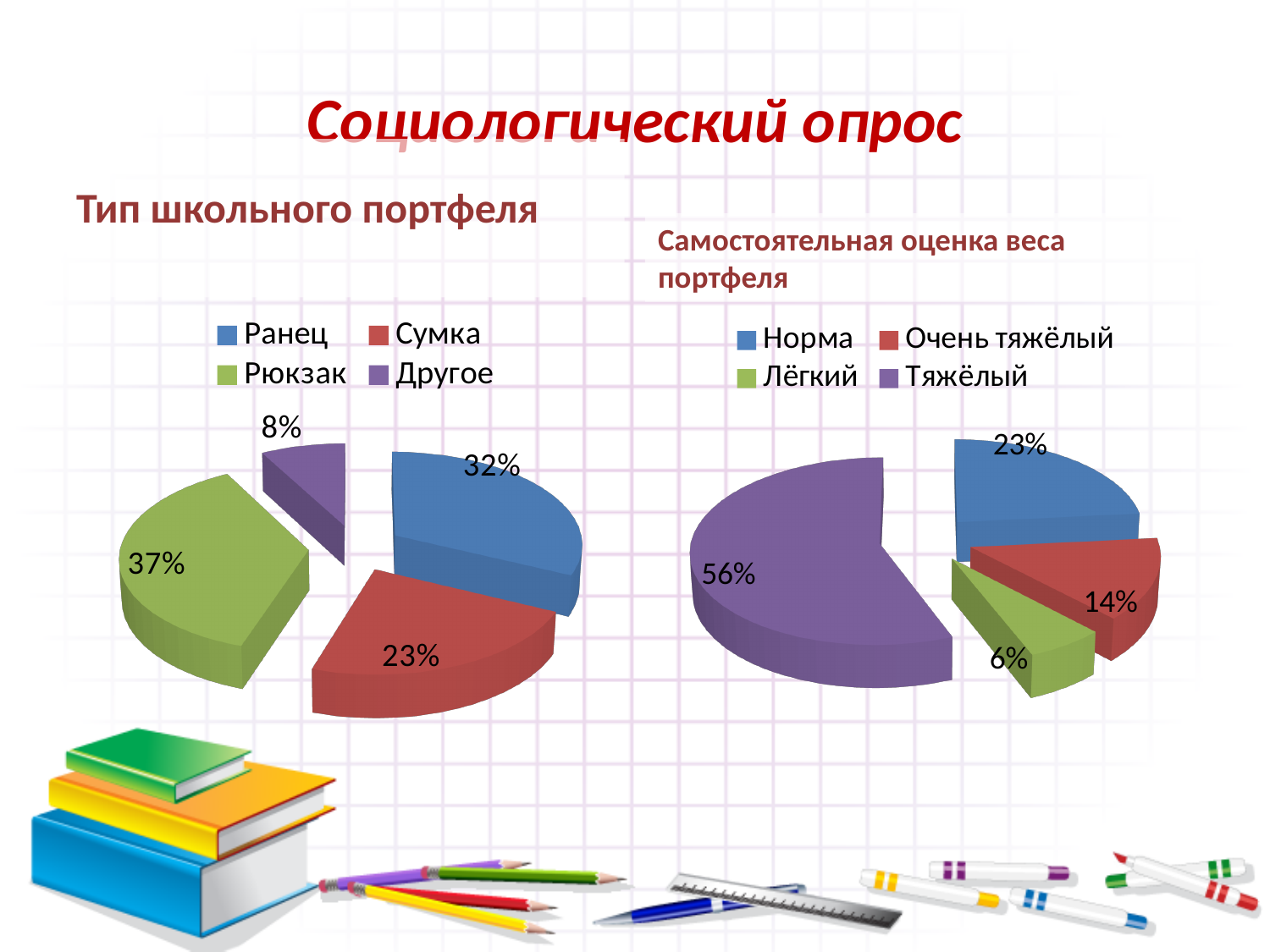

# Социологический опрос
Тип школьного портфеля

Самостоятельная оценка веса портфеля

[unsupported chart]

[unsupported chart]